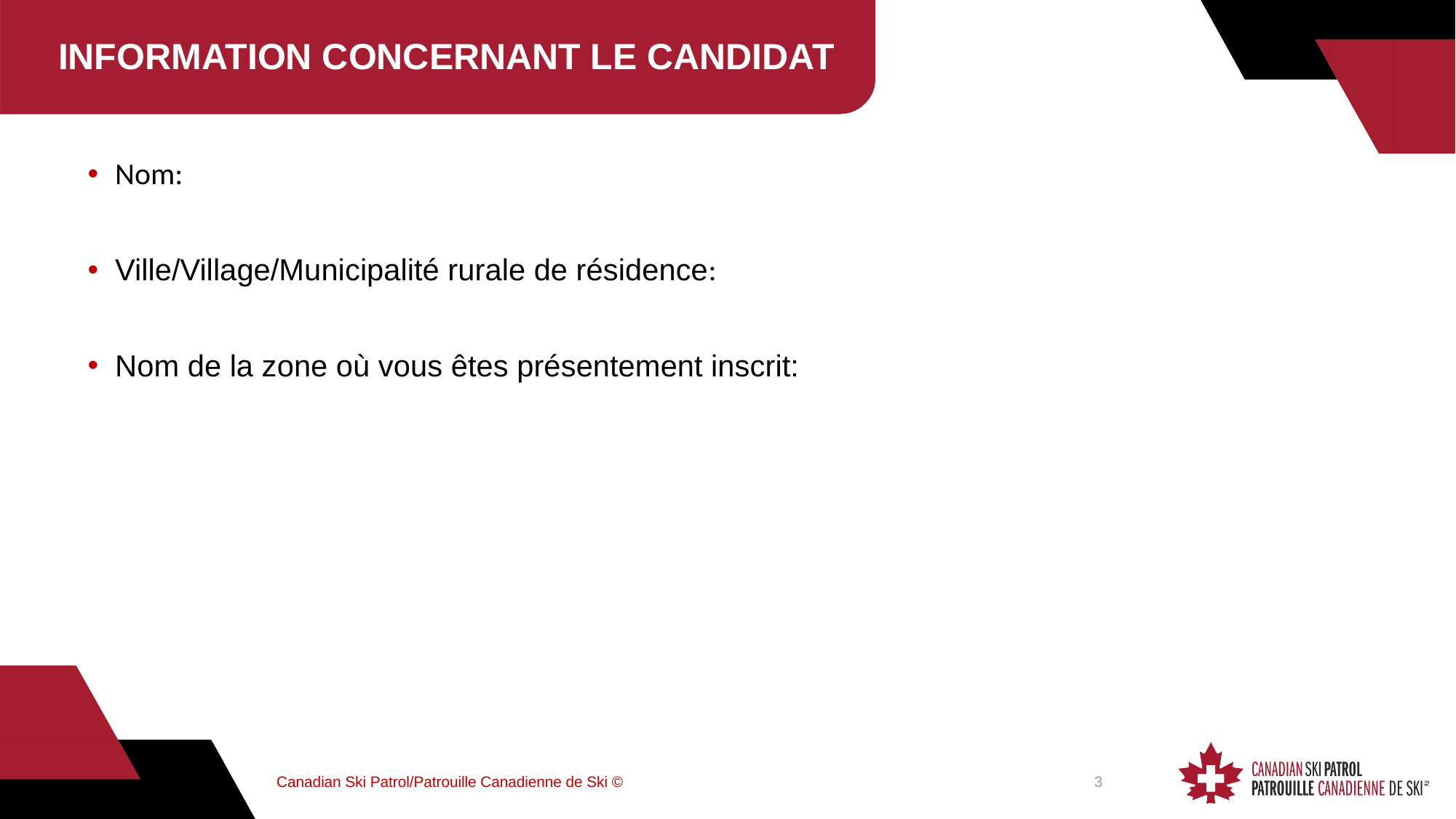

# INFORMATION CONCERNANT LE CANDIDAT
Nom:

Ville/Village/Municipalité rurale de résidence:

Nom de la zone où vous êtes présentement inscrit:
Canadian Ski Patrol/Patrouille Canadienne de Ski ©
3